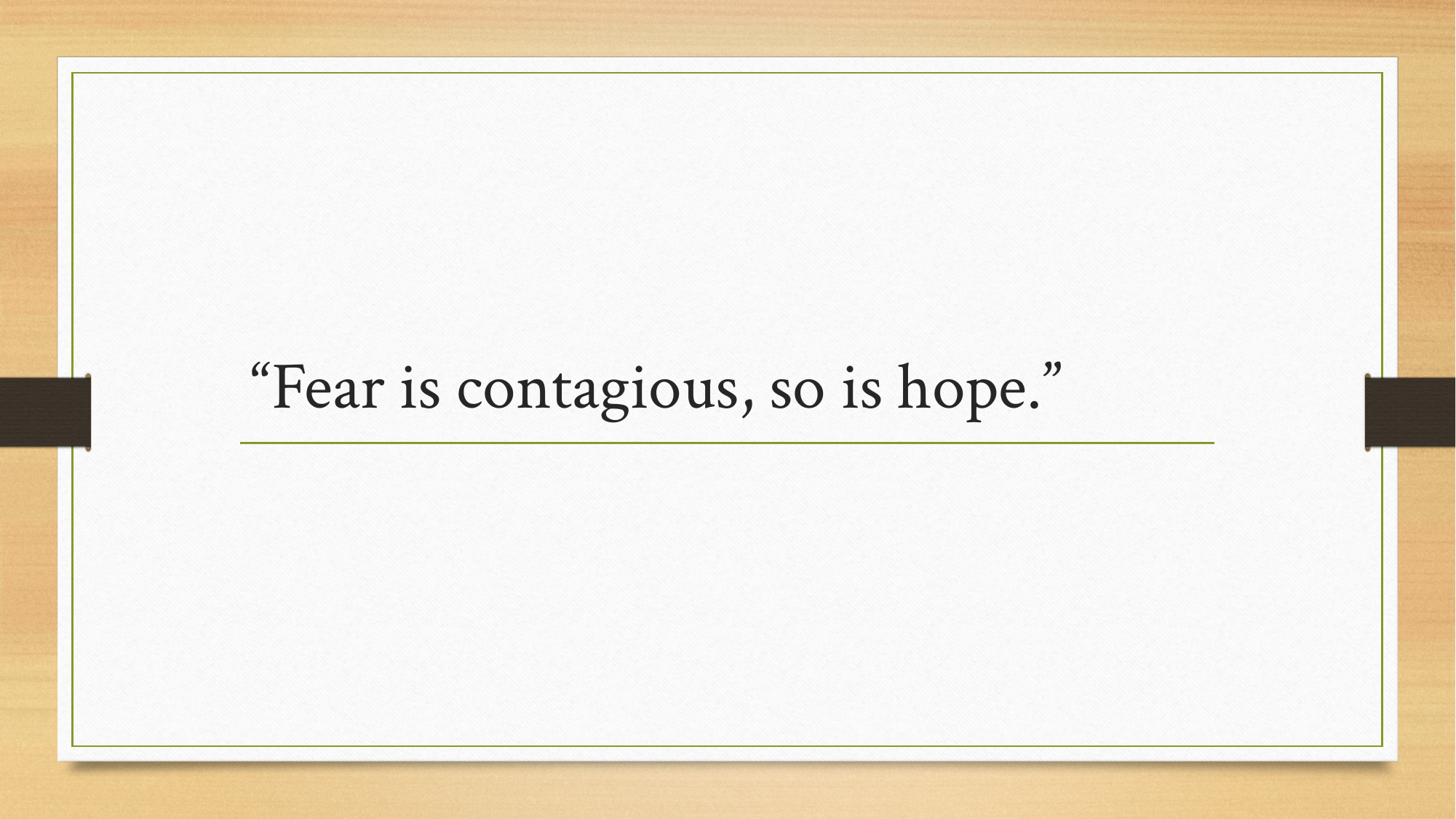

# “Fear is contagious, so is hope.”